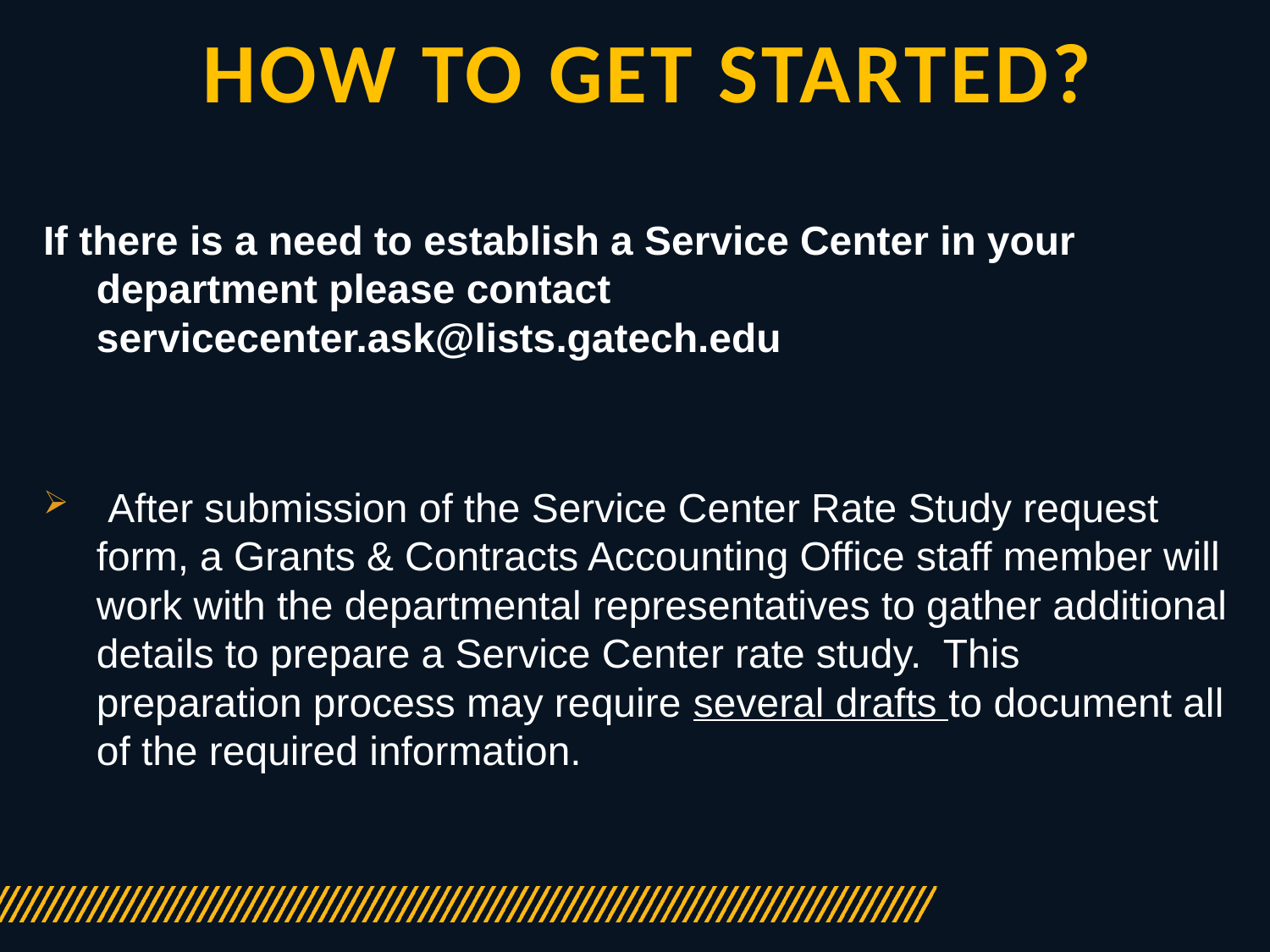

# How to get Started?

If there is a need to establish a Service Center in your department please contact servicecenter.ask@lists.gatech.edu

 After submission of the Service Center Rate Study request form, a Grants & Contracts Accounting Office staff member will work with the departmental representatives to gather additional details to prepare a Service Center rate study.  This preparation process may require several drafts to document all of the required information.